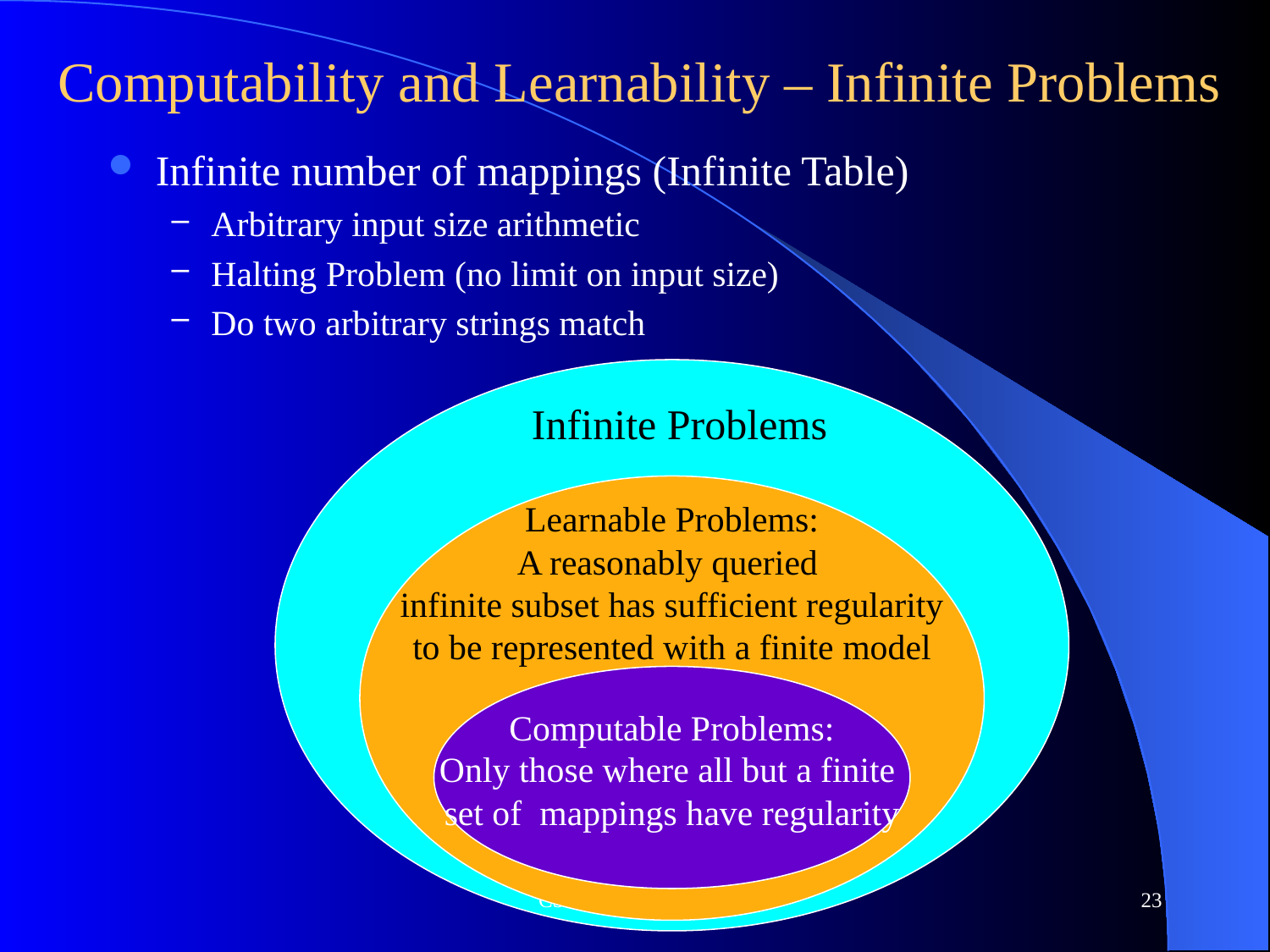

# Computability and Learnability – Infinite Problems
Infinite number of mappings (Infinite Table)
Arbitrary input size arithmetic
Halting Problem (no limit on input size)
Do two arbitrary strings match

Infinite Problems

Learnable Problems:
A reasonably queried
infinite subset has sufficient regularity
to be represented with a finite model
Computable Problems:
Only those where all but a finite
set of  mappings have regularity
CS 472 - Inductive Bias
23